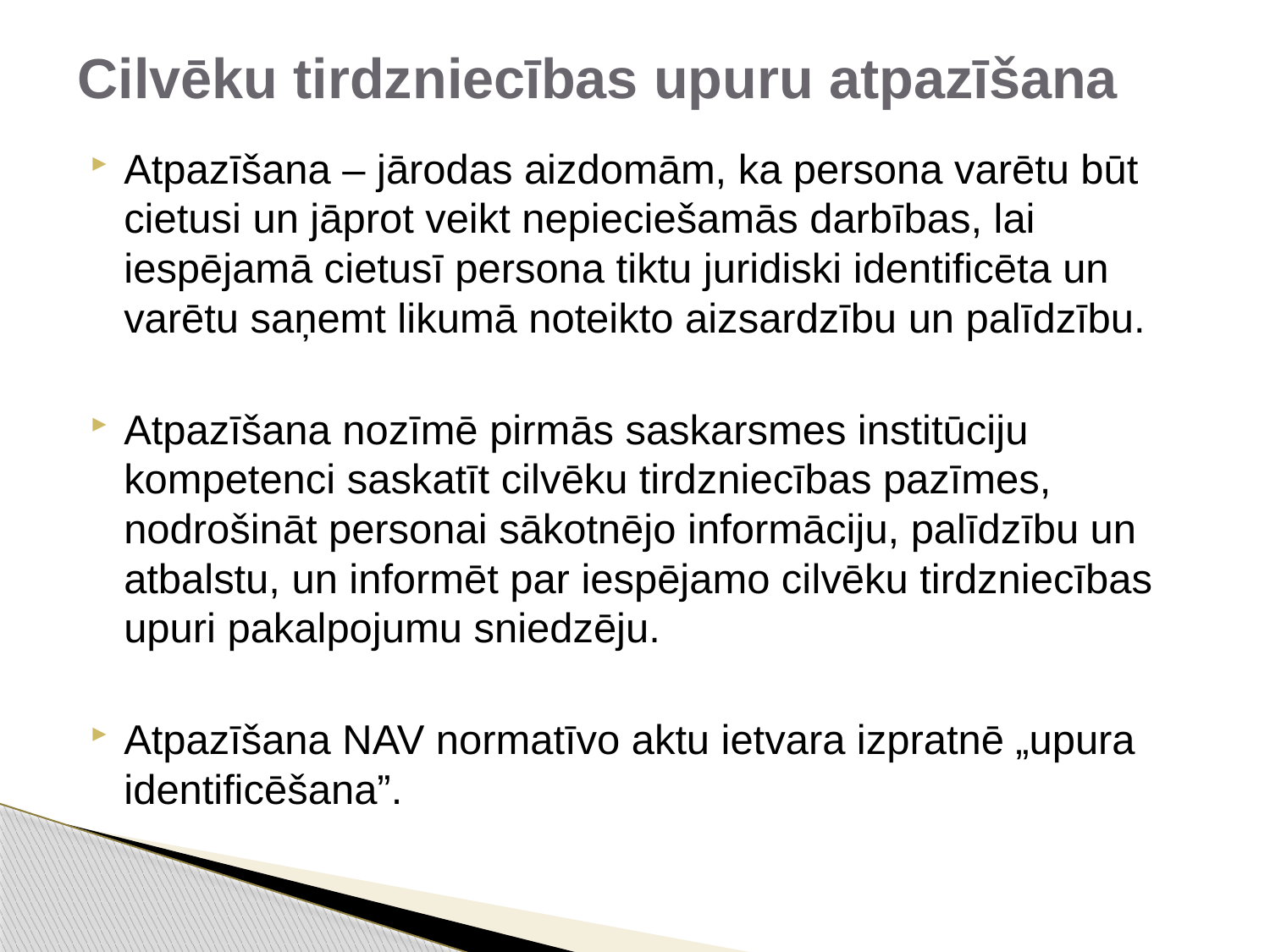

# Cilvēku tirdzniecības upuru atpazīšana
Atpazīšana – jārodas aizdomām, ka persona varētu būt cietusi un jāprot veikt nepieciešamās darbības, lai iespējamā cietusī persona tiktu juridiski identificēta un varētu saņemt likumā noteikto aizsardzību un palīdzību.

Atpazīšana nozīmē pirmās saskarsmes institūciju kompetenci saskatīt cilvēku tirdzniecības pazīmes, nodrošināt personai sākotnējo informāciju, palīdzību un atbalstu, un informēt par iespējamo cilvēku tirdzniecības upuri pakalpojumu sniedzēju.

Atpazīšana NAV normatīvo aktu ietvara izpratnē „upura identificēšana”.